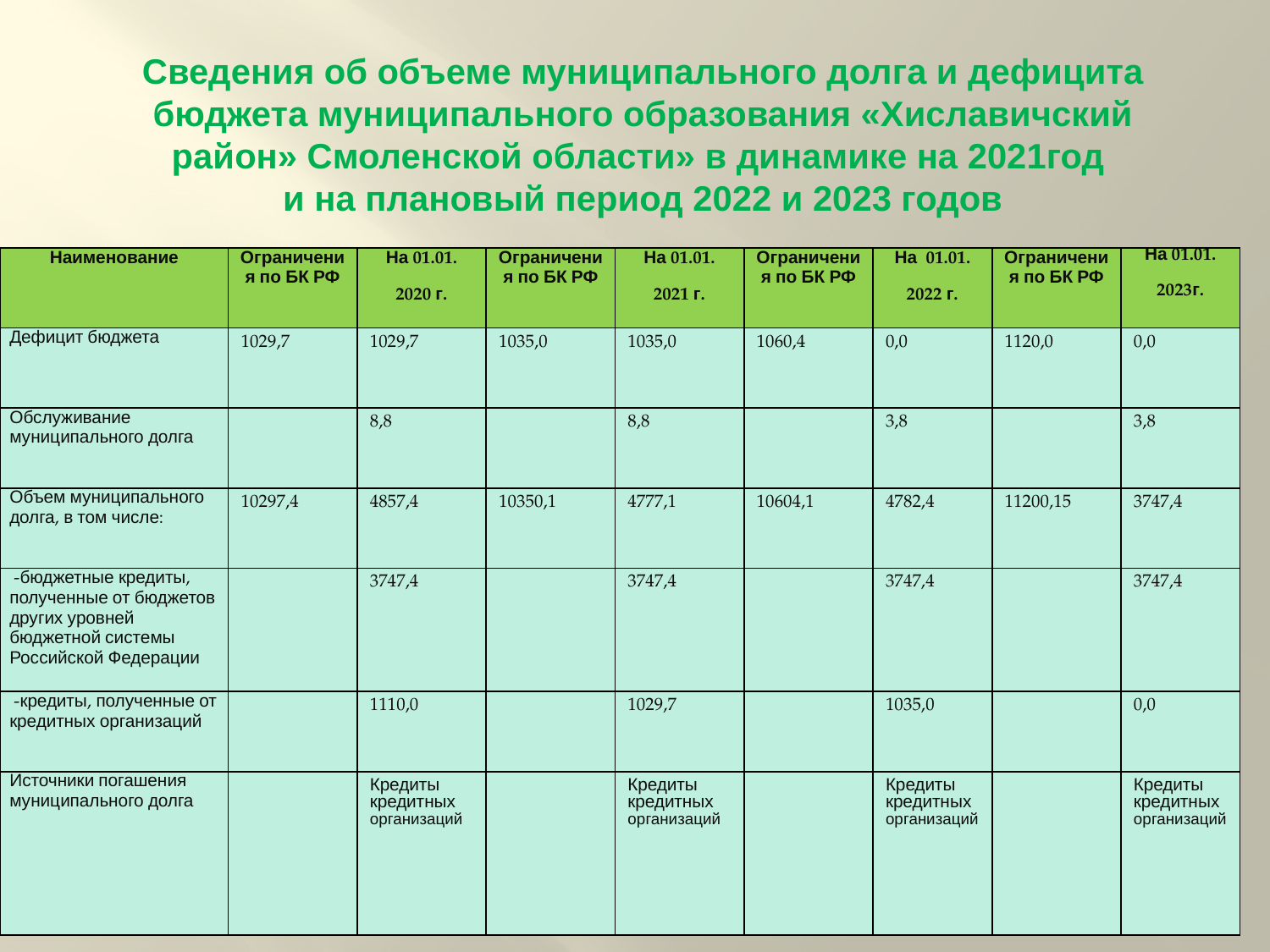

# Сведения об объеме муниципального долга и дефицита бюджета муниципального образования «Хиславичский район» Смоленской области» в динамике на 2021год и на плановый период 2022 и 2023 годов
| Наименование | Ограничения по БК РФ | На 01.01. 2020 г. | Ограничения по БК РФ | На 01.01. 2021 г. | Ограничения по БК РФ | На 01.01. 2022 г. | Ограничения по БК РФ | На 01.01. 2023г. |
| --- | --- | --- | --- | --- | --- | --- | --- | --- |
| Дефицит бюджета | 1029,7 | 1029,7 | 1035,0 | 1035,0 | 1060,4 | 0,0 | 1120,0 | 0,0 |
| Обслуживание муниципального долга |  | 8,8 |  | 8,8 |  | 3,8 |  | 3,8 |
| Объем муниципального долга, в том числе: | 10297,4 | 4857,4 | 10350,1 | 4777,1 | 10604,1 | 4782,4 | 11200,15 | 3747,4 |
| -бюджетные кредиты, полученные от бюджетов других уровней бюджетной системы Российской Федерации |  | 3747,4 |  | 3747,4 |  | 3747,4 |  | 3747,4 |
| -кредиты, полученные от кредитных организаций |  | 1110,0 |  | 1029,7 |  | 1035,0 |  | 0,0 |
| Источники погашения муниципального долга |  | Кредиты кредитных организаций |  | Кредиты кредитных организаций |  | Кредиты кредитных организаций |  | Кредиты кредитных организаций |